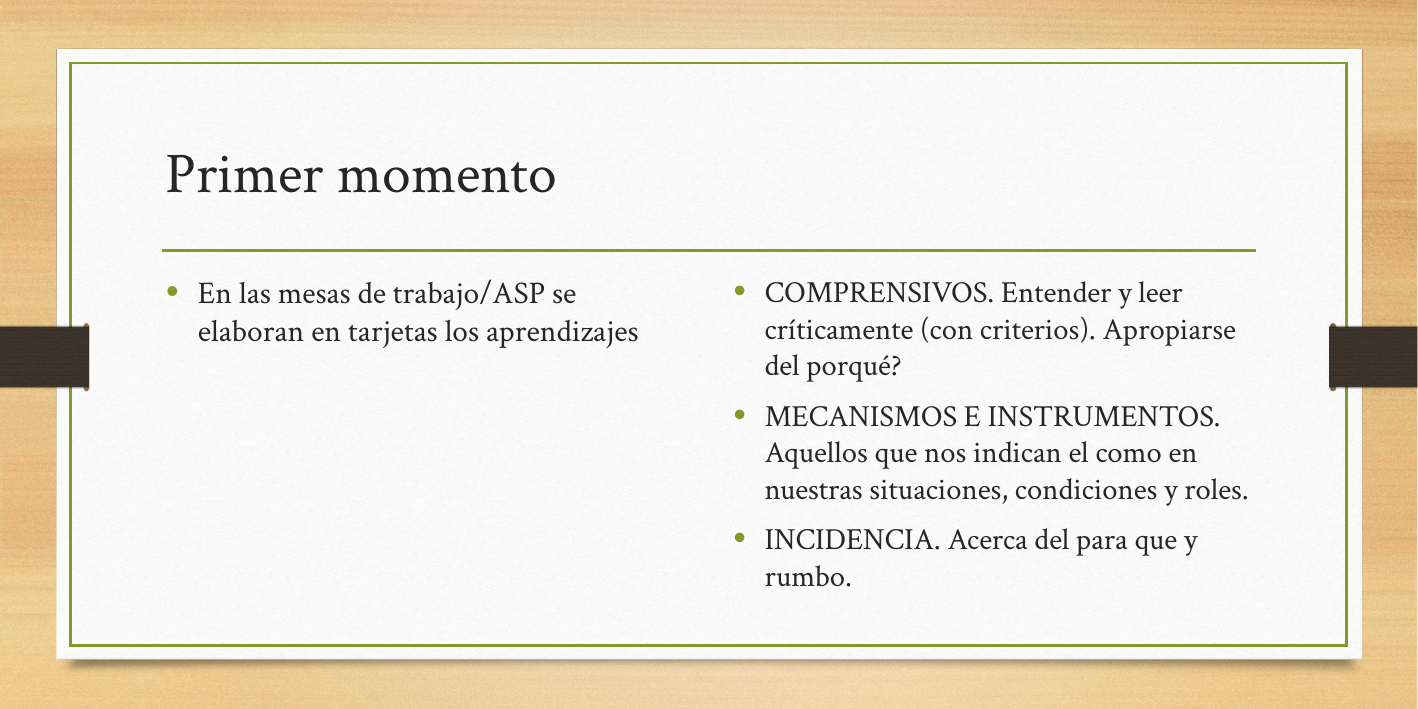

# Primer momento
En las mesas de trabajo/ASP se elaboran en tarjetas los aprendizajes

COMPRENSIVOS. Entender y leer críticamente (con criterios). Apropiarse del porqué?
MECANISMOS E INSTRUMENTOS. Aquellos que nos indican el como en nuestras situaciones, condiciones y roles.
INCIDENCIA. Acerca del para que y rumbo.